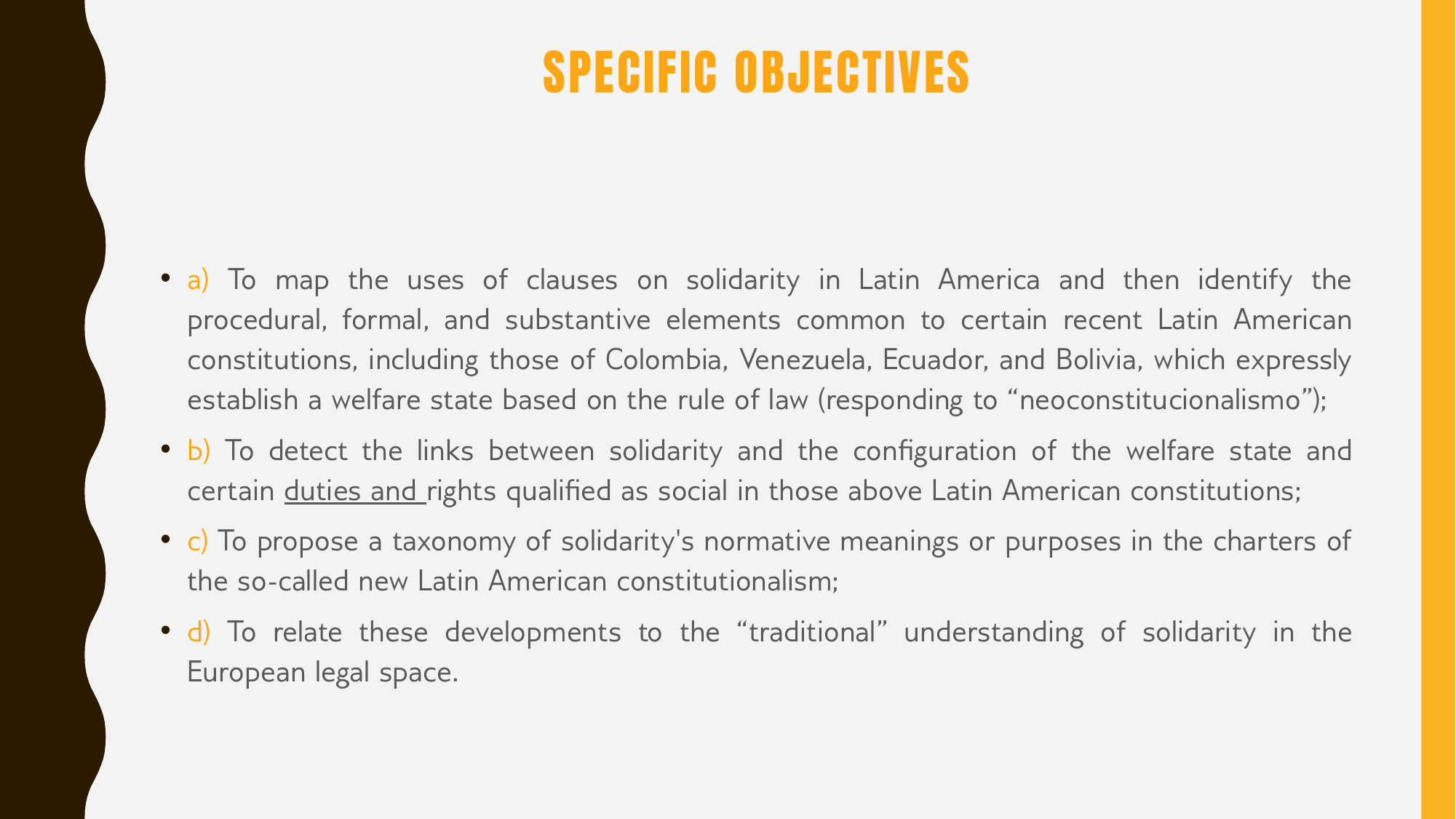

# specific objectives
a) To map the uses of clauses on solidarity in Latin America and then identify the procedural, formal, and substantive elements common to certain recent Latin American constitutions, including those of Colombia, Venezuela, Ecuador, and Bolivia, which expressly establish a welfare state based on the rule of law (responding to “neoconstitucionalismo”);
b) To detect the links between solidarity and the configuration of the welfare state and certain duties and rights qualified as social in those above Latin American constitutions;
c) To propose a taxonomy of solidarity's normative meanings or purposes in the charters of the so-called new Latin American constitutionalism;
d) To relate these developments to the “traditional” understanding of solidarity in the European legal space.